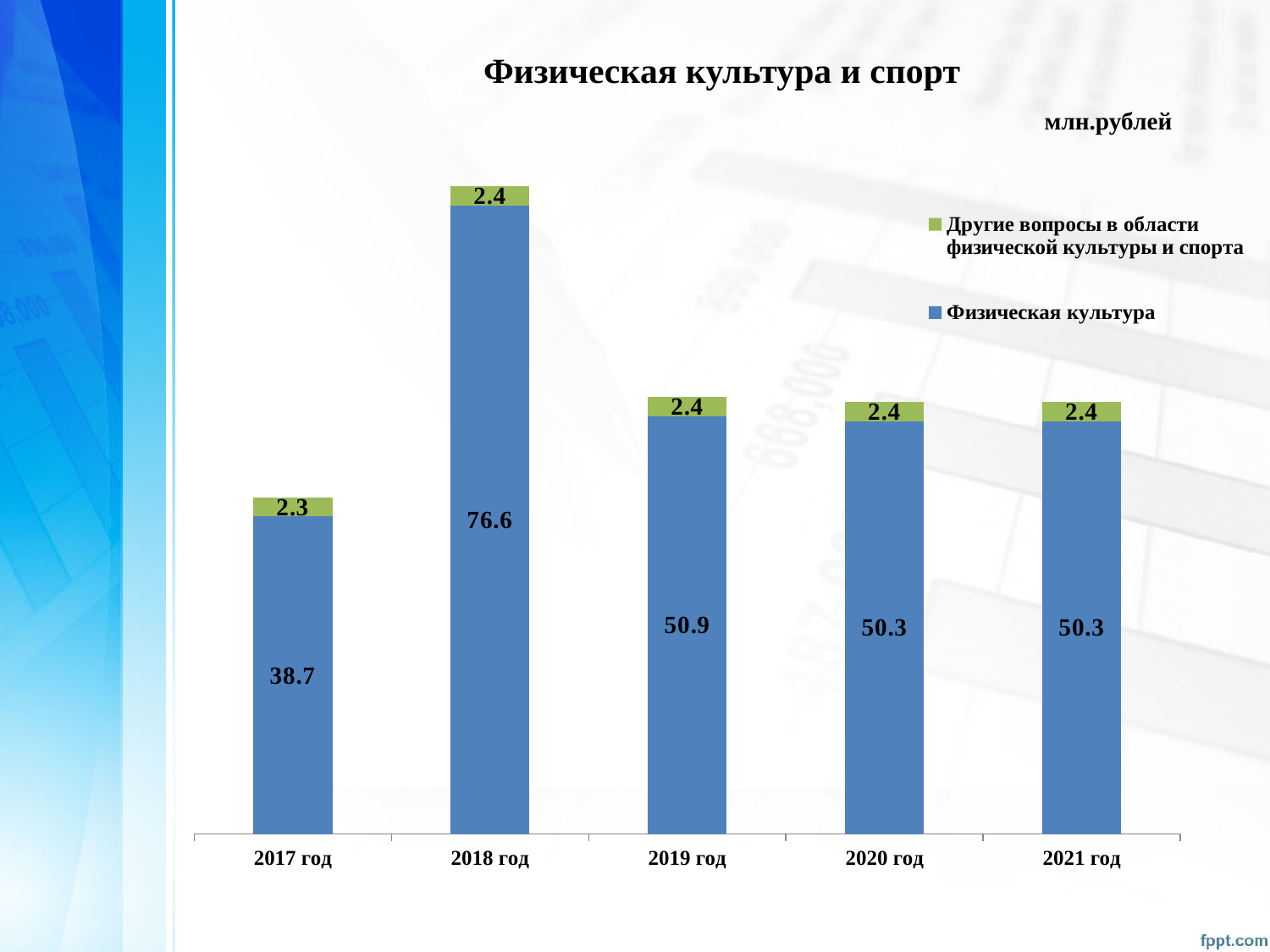

# Физическая культура и спорт

### Chart

| Category | Физическая культура | Другие вопросы в области физической культуры и спорта |
|---|---|---|
| 2017 год | 38.7 | 2.3 |
| 2018 год | 76.6 | 2.4 |
| 2019 год | 50.9 | 2.4 |
| 2020 год | 50.3 | 2.4 |
| 2021 год | 50.3 | 2.4 |
млн.рублей